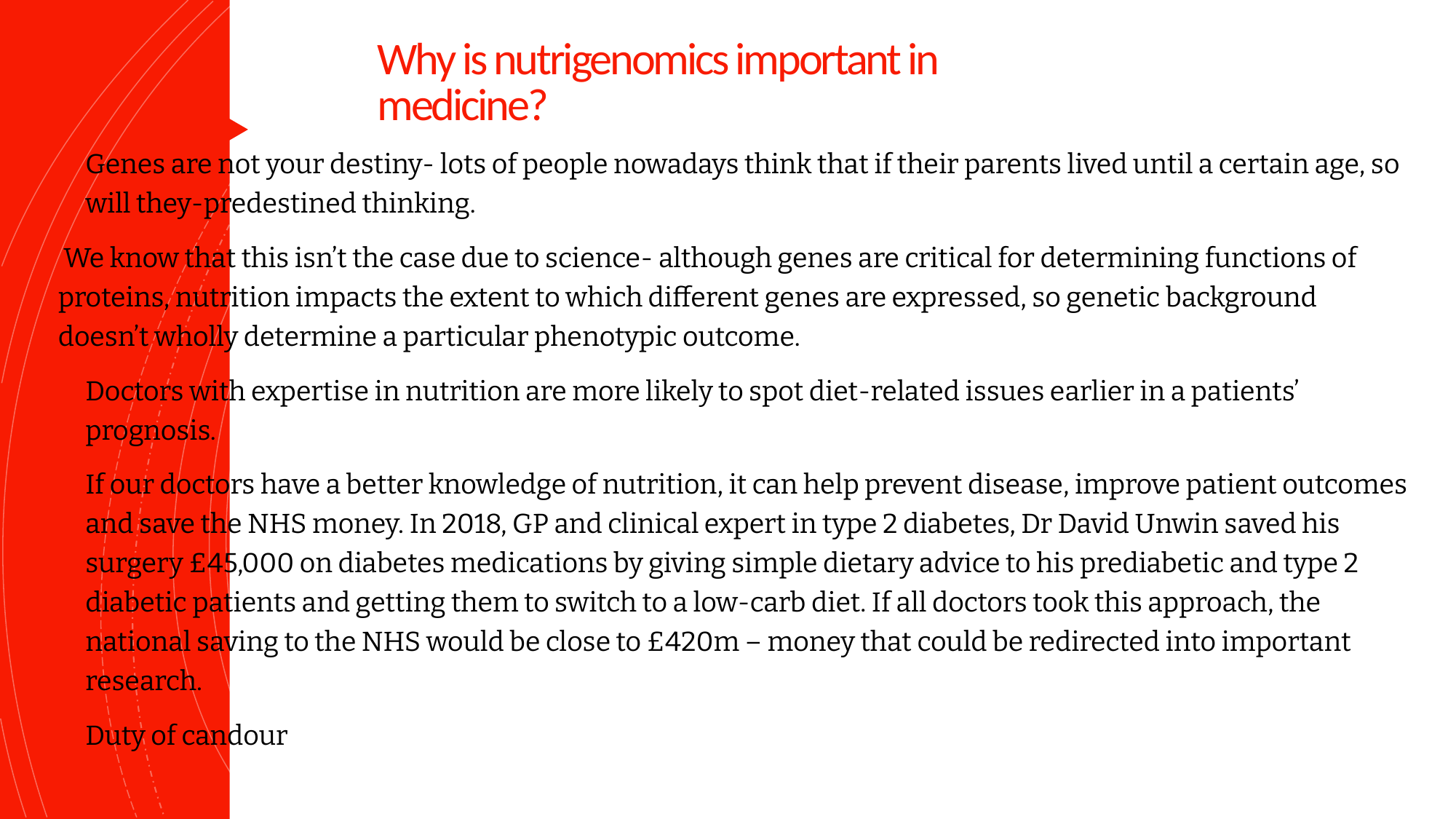

# Why is nutrigenomics important in medicine?

Genes are not your destiny- lots of people nowadays think that if their parents lived until a certain age, so will they-predestined thinking.
 We know that this isn’t the case due to science- although genes are critical for determining functions of proteins, nutrition impacts the extent to which different genes are expressed, so genetic background doesn’t wholly determine a particular phenotypic outcome.
Doctors with expertise in nutrition are more likely to spot diet-related issues earlier in a patients’ prognosis.
If our doctors have a better knowledge of nutrition, it can help prevent disease, improve patient outcomes and save the NHS money. In 2018, GP and clinical expert in type 2 diabetes, Dr David Unwin saved his surgery £45,000 on diabetes medications by giving simple dietary advice to his prediabetic and type 2 diabetic patients and getting them to switch to a low-carb diet. If all doctors took this approach, the national saving to the NHS would be close to £420m – money that could be redirected into important research.
Duty of candour